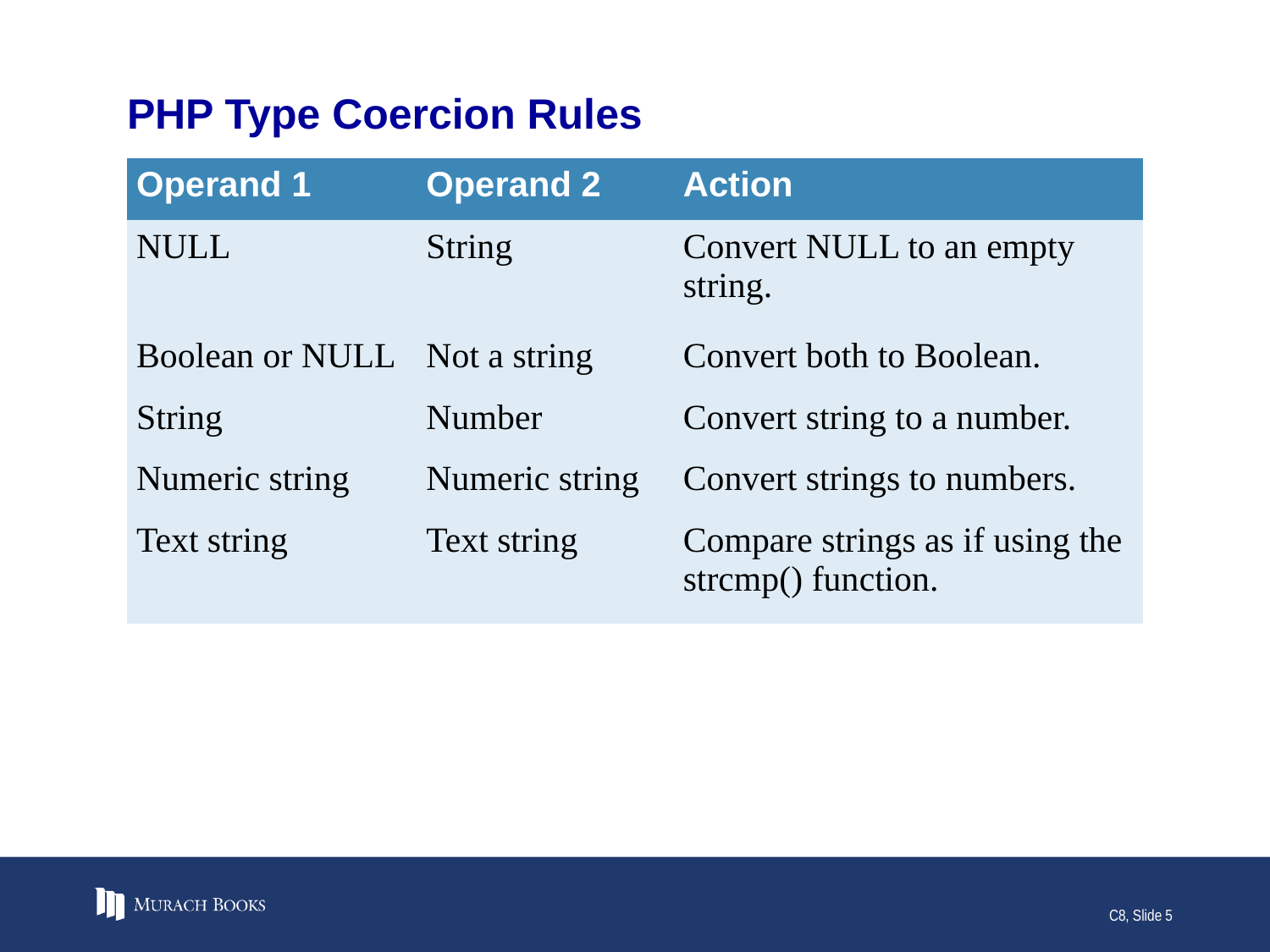

# PHP Type Coercion Rules
| Operand 1 | Operand 2 | Action |
| --- | --- | --- |
| NULL | String | Convert NULL to an empty string. |
| Boolean or NULL | Not a string | Convert both to Boolean. |
| String | Number | Convert string to a number. |
| Numeric string | Numeric string | Convert strings to numbers. |
| Text string | Text string | Compare strings as if using the strcmp() function. |

C8, Slide 5